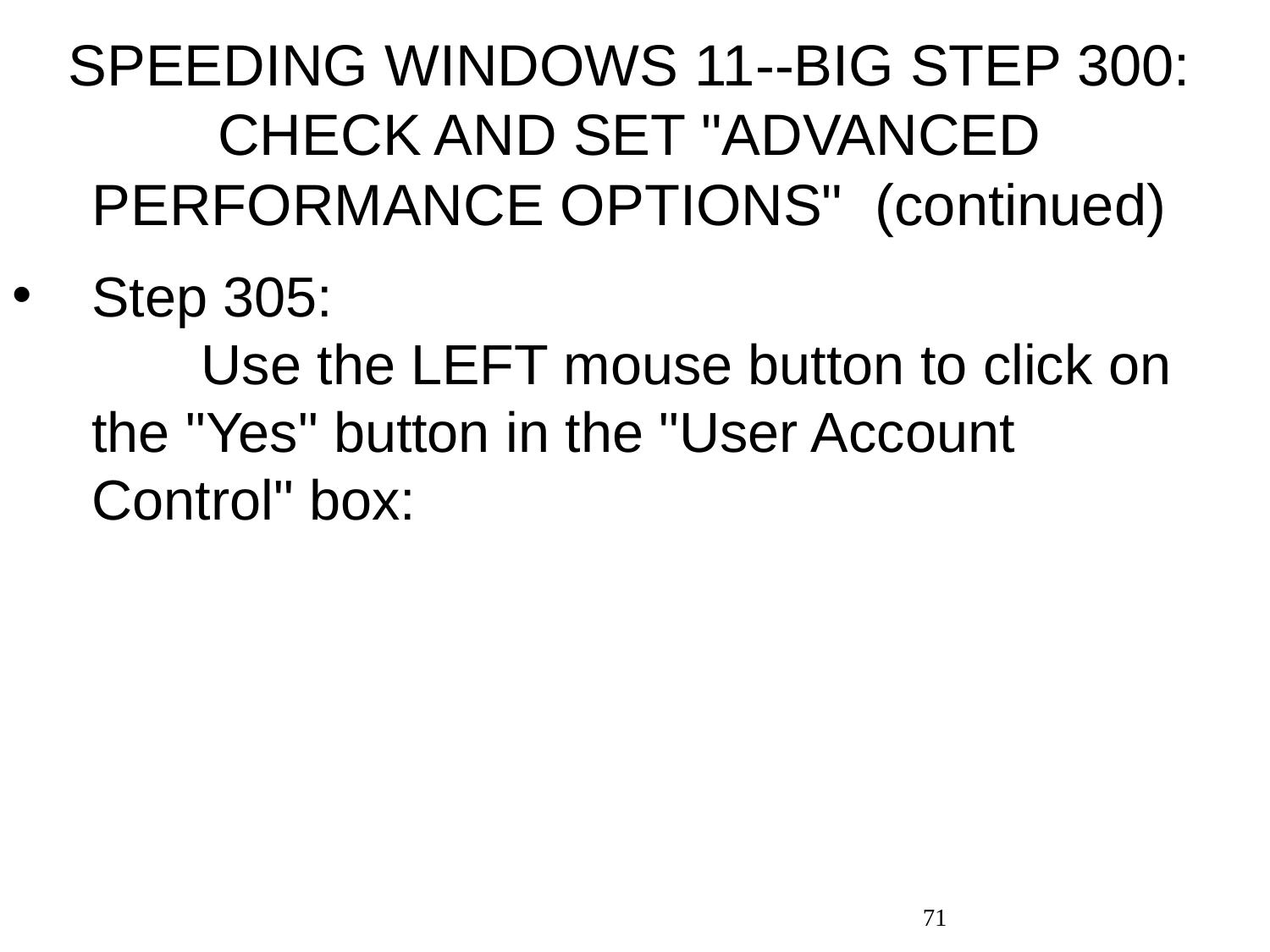

# SPEEDING WINDOWS 11--BIG STEP 300: CHECK AND SET "ADVANCED PERFORMANCE OPTIONS"  (continued)
Step 305:                                                              Use the LEFT mouse button to click on the "Yes" button in the "User Account Control" box:
71